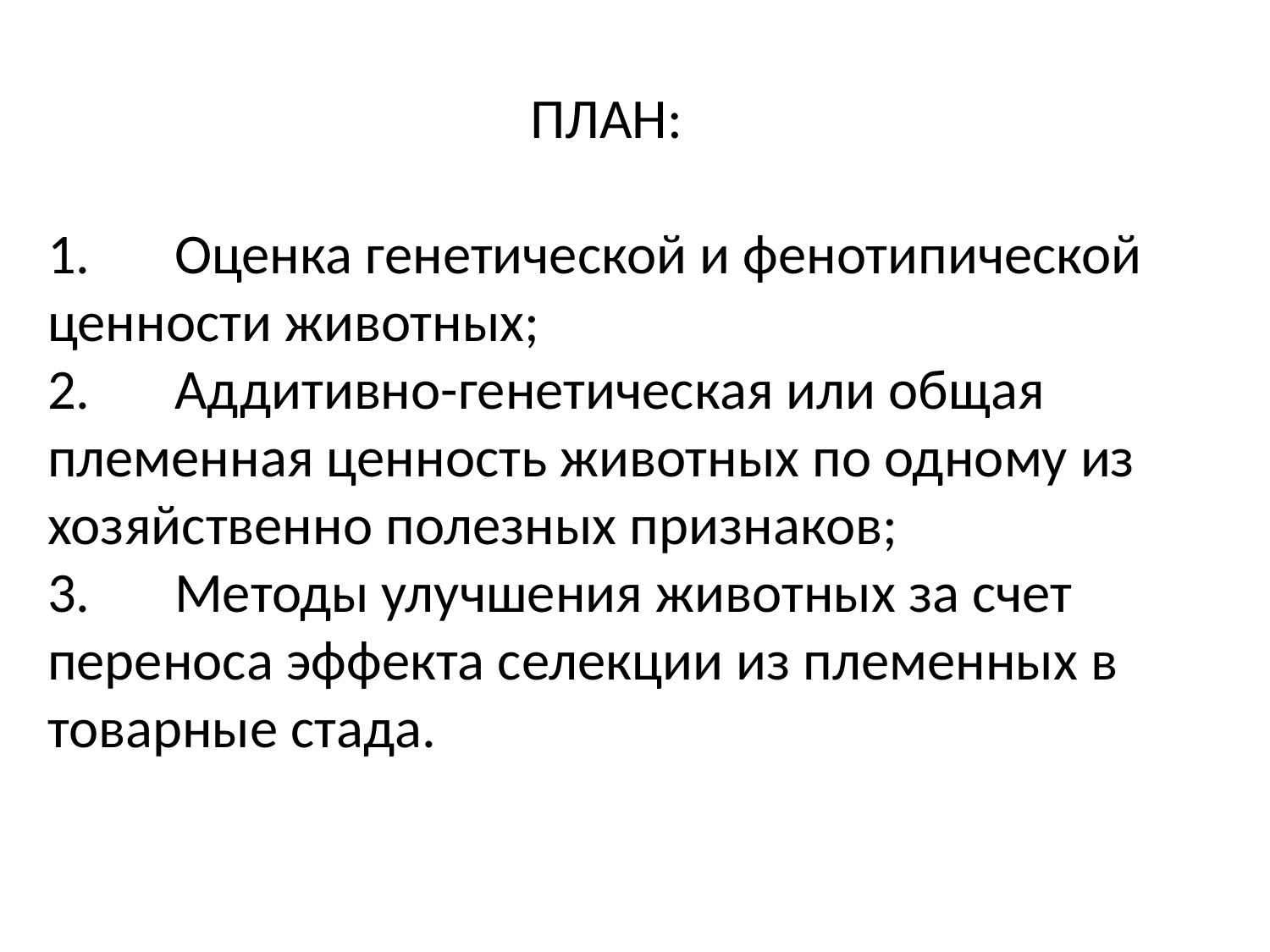

ПЛАН:
1.	Оценка генетической и фенотипической ценности животных;
2.	Аддитивно-генетическая или общая племенная ценность животных по одному из хозяйственно полезных признаков;
3.	Методы улучшения животных за счет переноса эффекта селекции из племенных в товарные стада.